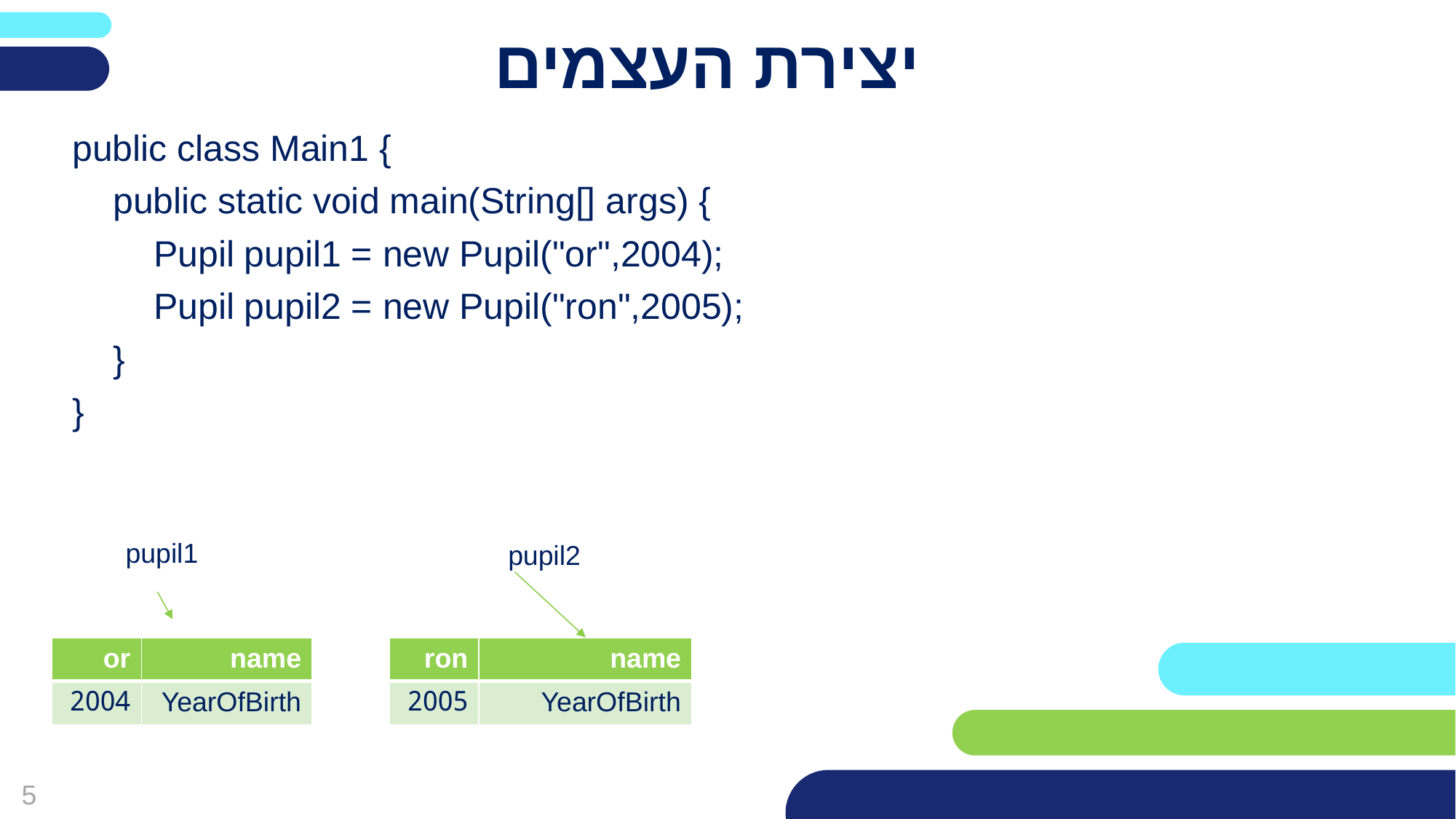

# יצירת העצמים
public class Main1 {
    public static void main(String[] args) {
        Pupil pupil1 = new Pupil("or",2004);
        Pupil pupil2 = new Pupil("ron",2005);
    }
}

pupil1
pupil2
| or | name |
| --- | --- |
| 2004 | YearOfBirth |
| ron | name |
| --- | --- |
| 2005 | YearOfBirth |